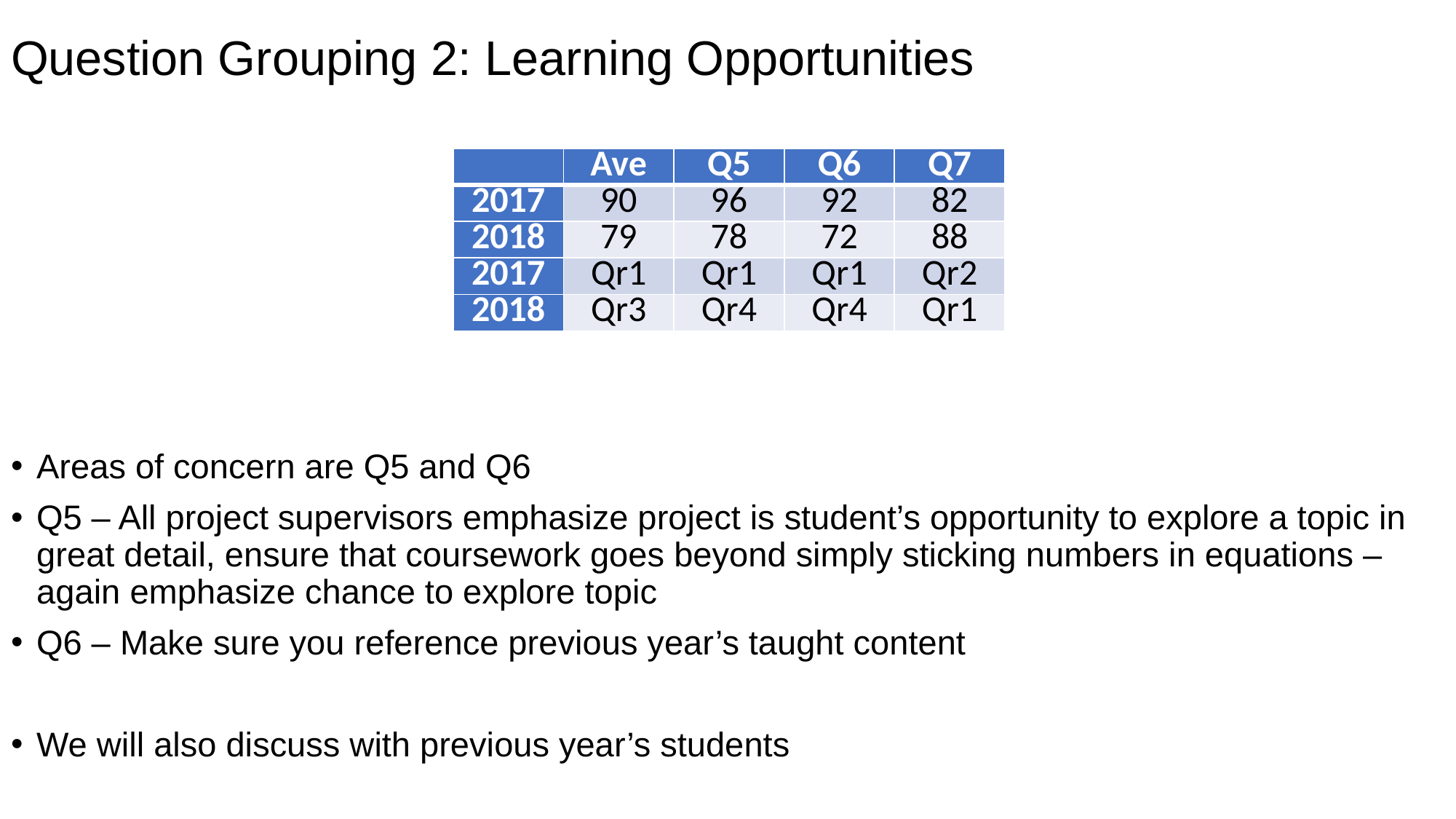

# Question Grouping 2: Learning Opportunities

Areas of concern are Q5 and Q6
Q5 – All project supervisors emphasize project is student’s opportunity to explore a topic in great detail, ensure that coursework goes beyond simply sticking numbers in equations – again emphasize chance to explore topic
Q6 – Make sure you reference previous year’s taught content

We will also discuss with previous year’s students

|  | Ave | Q5 | Q6 | Q7 |
| --- | --- | --- | --- | --- |
| 2017 | 90 | 96 | 92 | 82 |
| 2018 | 79 | 78 | 72 | 88 |
| 2017 | Qr1 | Qr1 | Qr1 | Qr2 |
| 2018 | Qr3 | Qr4 | Qr4 | Qr1 |